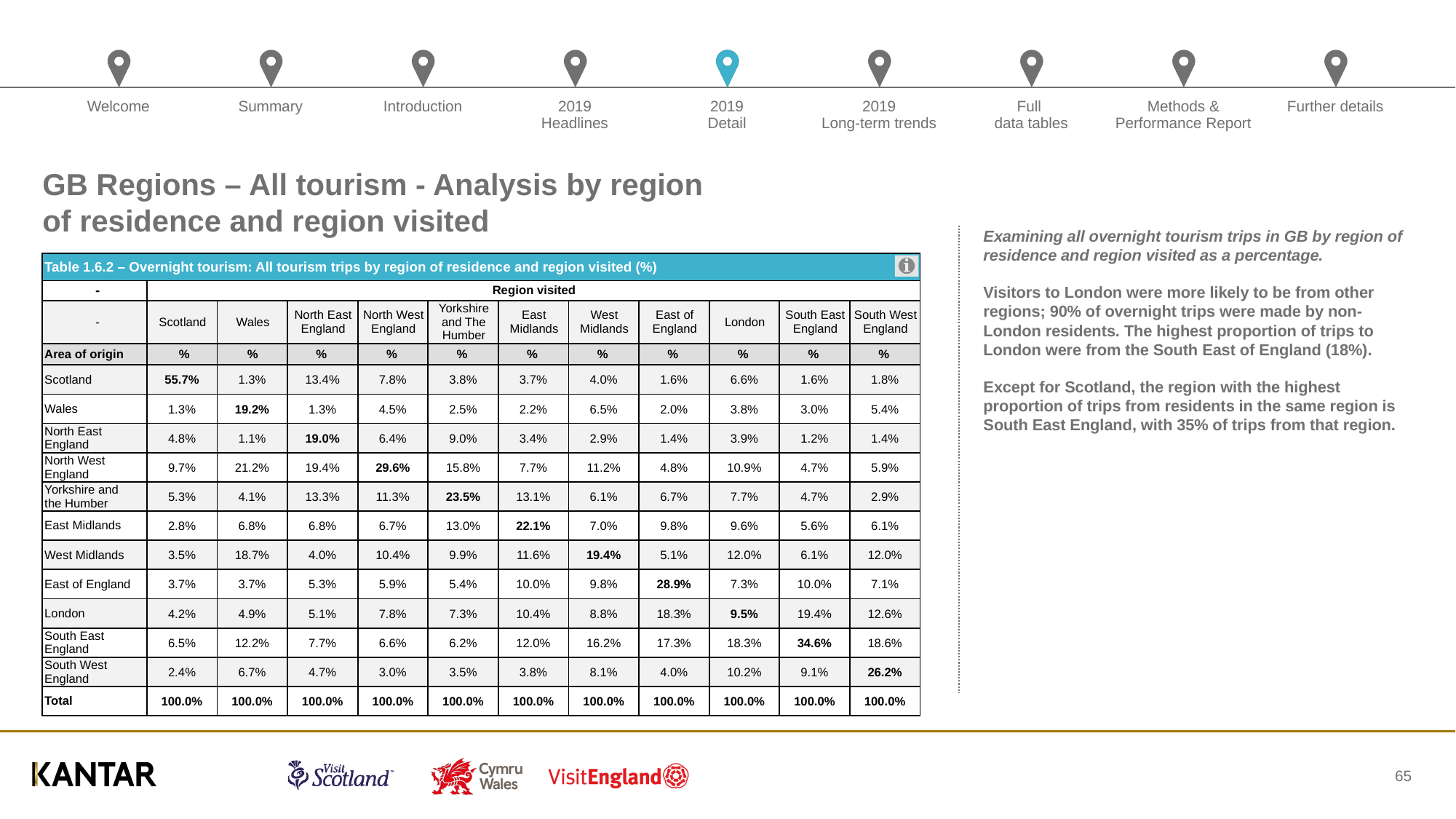

# GB Regions – All tourism - Analysis by region of residence and region visited
Examining all overnight tourism trips in GB by region of residence and region visited as a percentage.
Visitors to London were more likely to be from other regions; 90% of overnight trips were made by non-London residents. The highest proportion of trips to London were from the South East of England (18%).
Except for Scotland, the region with the highest proportion of trips from residents in the same region is South East England, with 35% of trips from that region.

| Table 1.6.2 – Overnight tourism: All tourism trips by region of residence and region visited (%) |  |  |  |  |  |  |  |  |  |  |  |
| --- | --- | --- | --- | --- | --- | --- | --- | --- | --- | --- | --- |
| - | Region visited |  |  |  |  |  |  |  |  |  |  |
| - | Scotland | Wales | North East England | North West England | Yorkshire and The Humber | East Midlands | West Midlands | East of England | London | South East England | South West England |
| Area of origin | % | % | % | % | % | % | % | % | % | % | % |
| Scotland | 55.7% | 1.3% | 13.4% | 7.8% | 3.8% | 3.7% | 4.0% | 1.6% | 6.6% | 1.6% | 1.8% |
| Wales | 1.3% | 19.2% | 1.3% | 4.5% | 2.5% | 2.2% | 6.5% | 2.0% | 3.8% | 3.0% | 5.4% |
| North East England | 4.8% | 1.1% | 19.0% | 6.4% | 9.0% | 3.4% | 2.9% | 1.4% | 3.9% | 1.2% | 1.4% |
| North West England | 9.7% | 21.2% | 19.4% | 29.6% | 15.8% | 7.7% | 11.2% | 4.8% | 10.9% | 4.7% | 5.9% |
| Yorkshire and the Humber | 5.3% | 4.1% | 13.3% | 11.3% | 23.5% | 13.1% | 6.1% | 6.7% | 7.7% | 4.7% | 2.9% |
| East Midlands | 2.8% | 6.8% | 6.8% | 6.7% | 13.0% | 22.1% | 7.0% | 9.8% | 9.6% | 5.6% | 6.1% |
| West Midlands | 3.5% | 18.7% | 4.0% | 10.4% | 9.9% | 11.6% | 19.4% | 5.1% | 12.0% | 6.1% | 12.0% |
| East of England | 3.7% | 3.7% | 5.3% | 5.9% | 5.4% | 10.0% | 9.8% | 28.9% | 7.3% | 10.0% | 7.1% |
| London | 4.2% | 4.9% | 5.1% | 7.8% | 7.3% | 10.4% | 8.8% | 18.3% | 9.5% | 19.4% | 12.6% |
| South East England | 6.5% | 12.2% | 7.7% | 6.6% | 6.2% | 12.0% | 16.2% | 17.3% | 18.3% | 34.6% | 18.6% |
| South West England | 2.4% | 6.7% | 4.7% | 3.0% | 3.5% | 3.8% | 8.1% | 4.0% | 10.2% | 9.1% | 26.2% |
| Total | 100.0% | 100.0% | 100.0% | 100.0% | 100.0% | 100.0% | 100.0% | 100.0% | 100.0% | 100.0% | 100.0% |

65